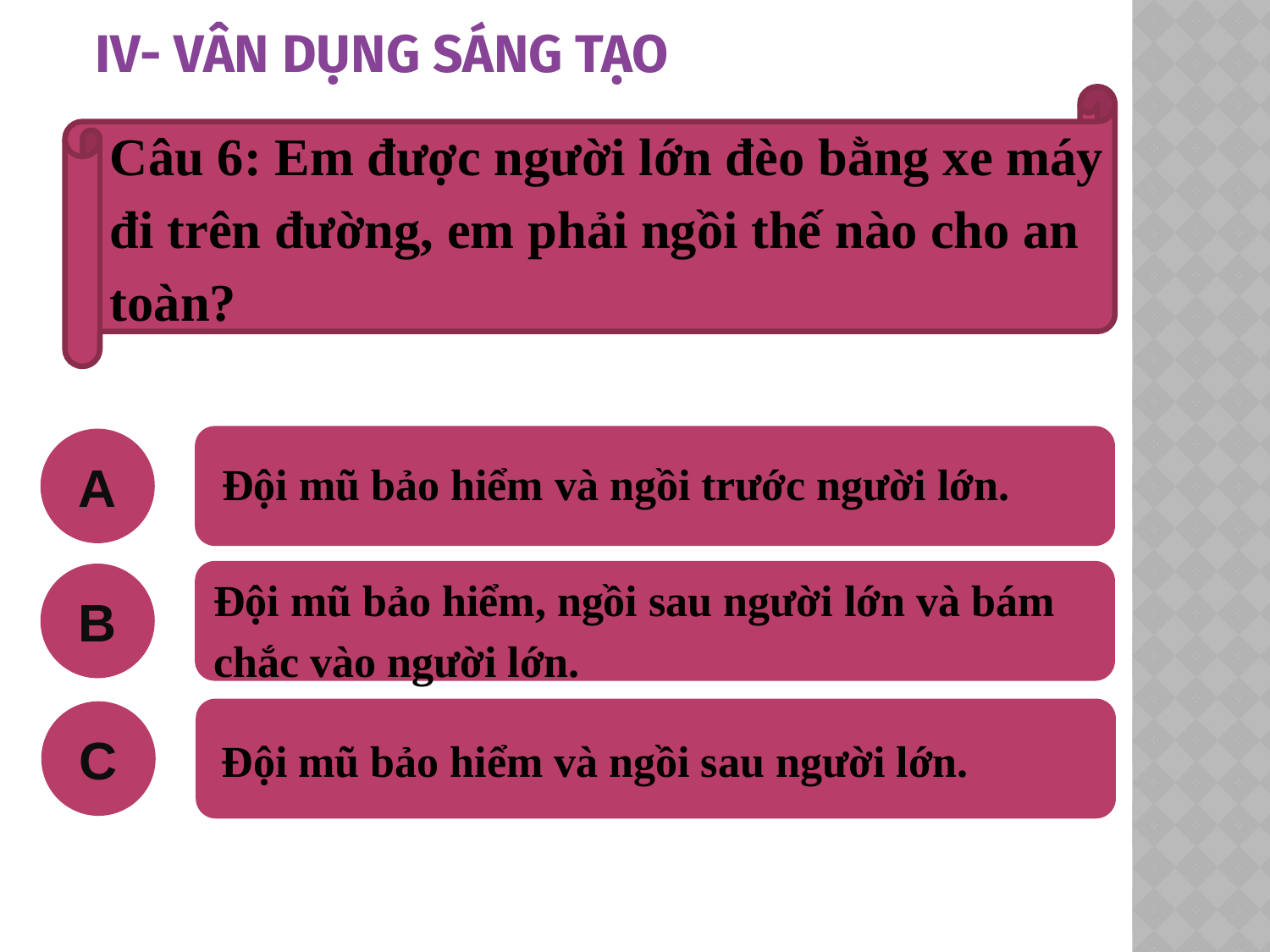

IV- VÂN DỤNG SÁNG TẠO

Câu 6: Em được người lớn đèo bằng xe máy đi trên đường, em phải ngồi thế nào cho an toàn?

A
Đội mũ bảo hiểm và ngồi trước người lớn.
Đội mũ bảo hiểm, ngồi sau người lớn và bám chắc vào người lớn.

B

C
Đội mũ bảo hiểm và ngồi sau người lớn.